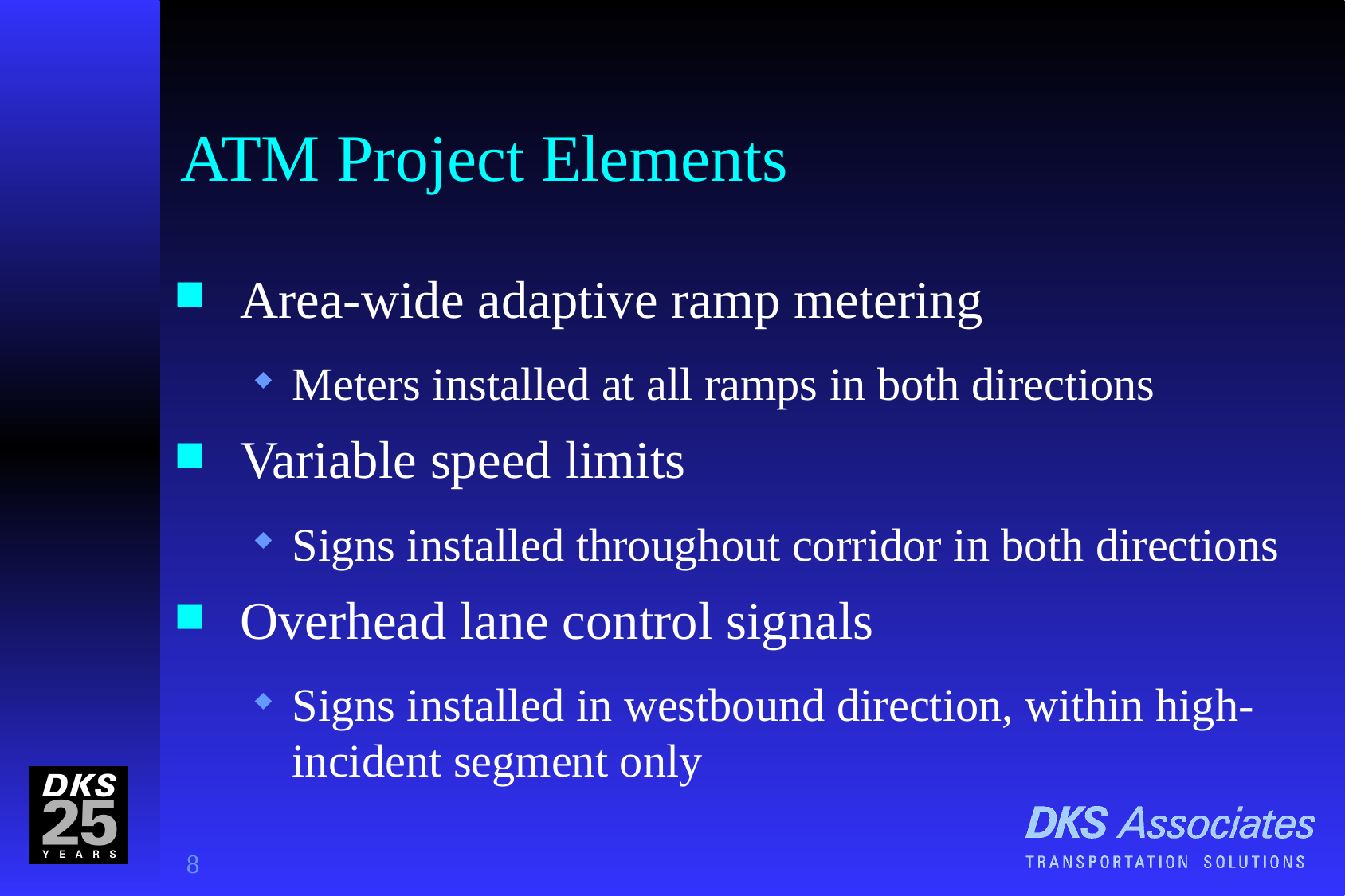

# ATM Project Elements
Area-wide adaptive ramp metering
Meters installed at all ramps in both directions
Variable speed limits
Signs installed throughout corridor in both directions
Overhead lane control signals
Signs installed in westbound direction, within high-incident segment only
8